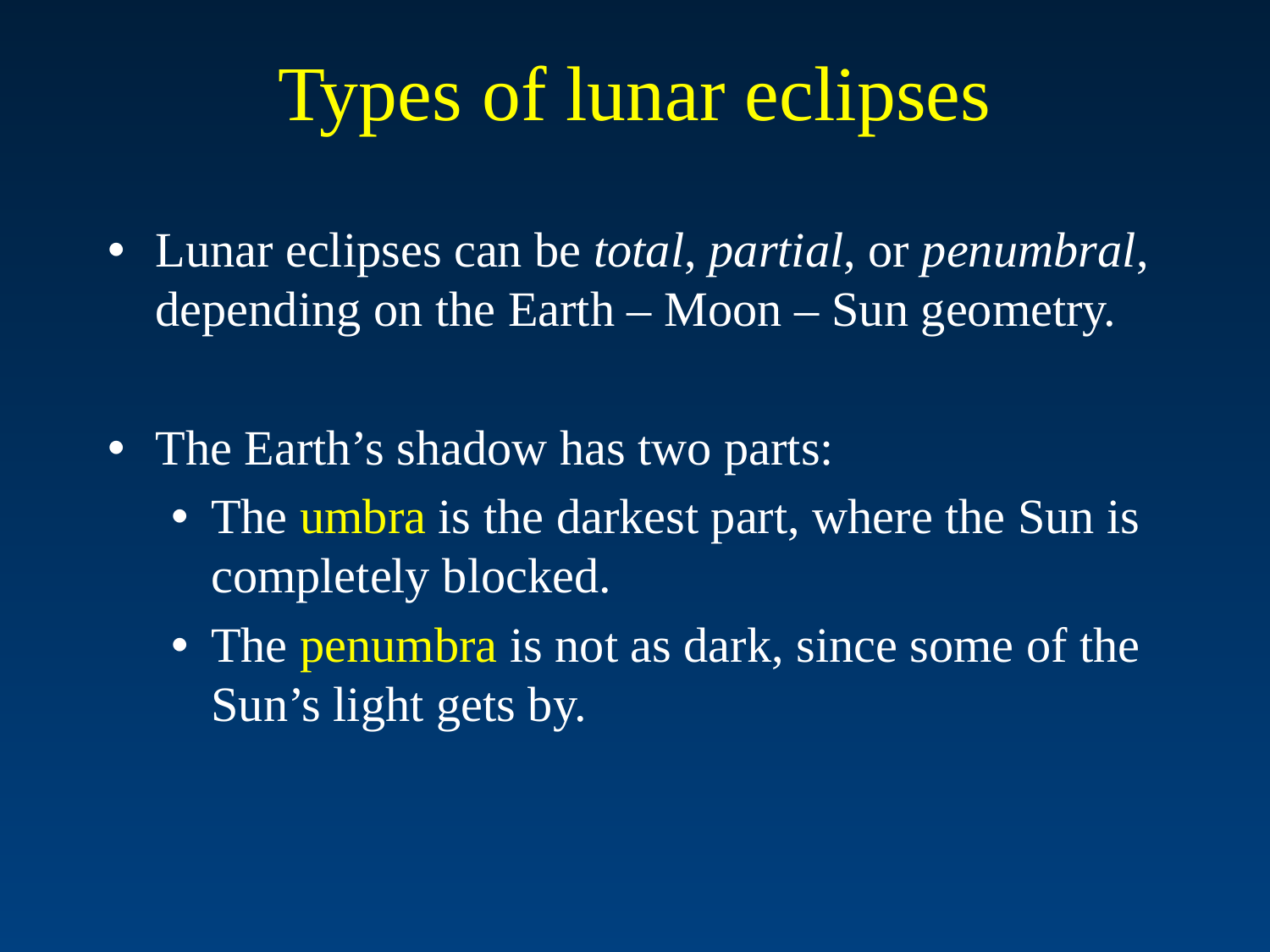

# Types of lunar eclipses
Lunar eclipses can be total, partial, or penumbral, depending on the Earth – Moon – Sun geometry.

The Earth’s shadow has two parts:
The umbra is the darkest part, where the Sun is completely blocked.
The penumbra is not as dark, since some of the Sun’s light gets by.